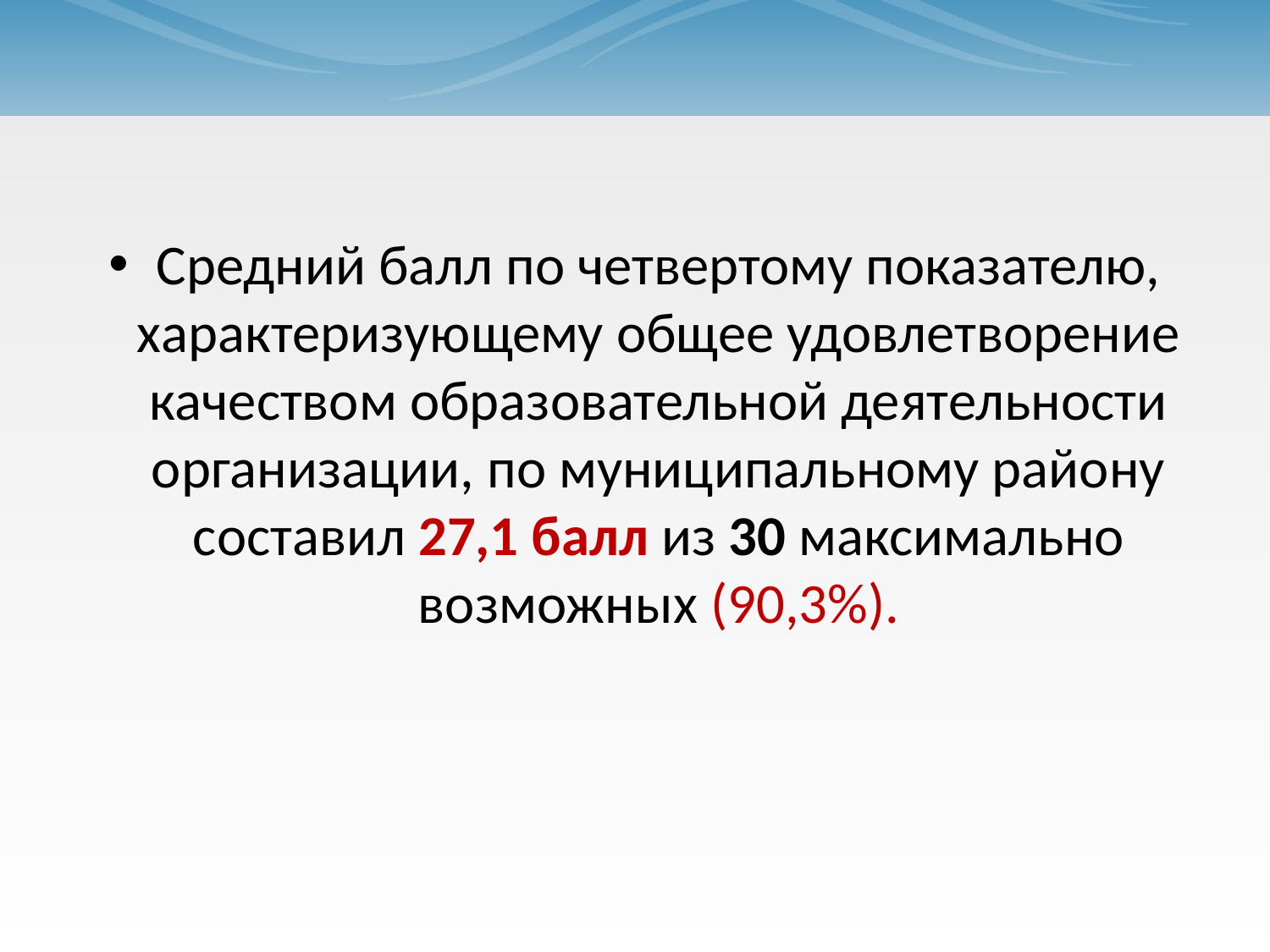

#
Средний балл по четвертому показателю, характеризующему общее удовлетворение качеством образовательной деятельности организации, по муниципальному району составил 27,1 балл из 30 максимально возможных (90,3%).